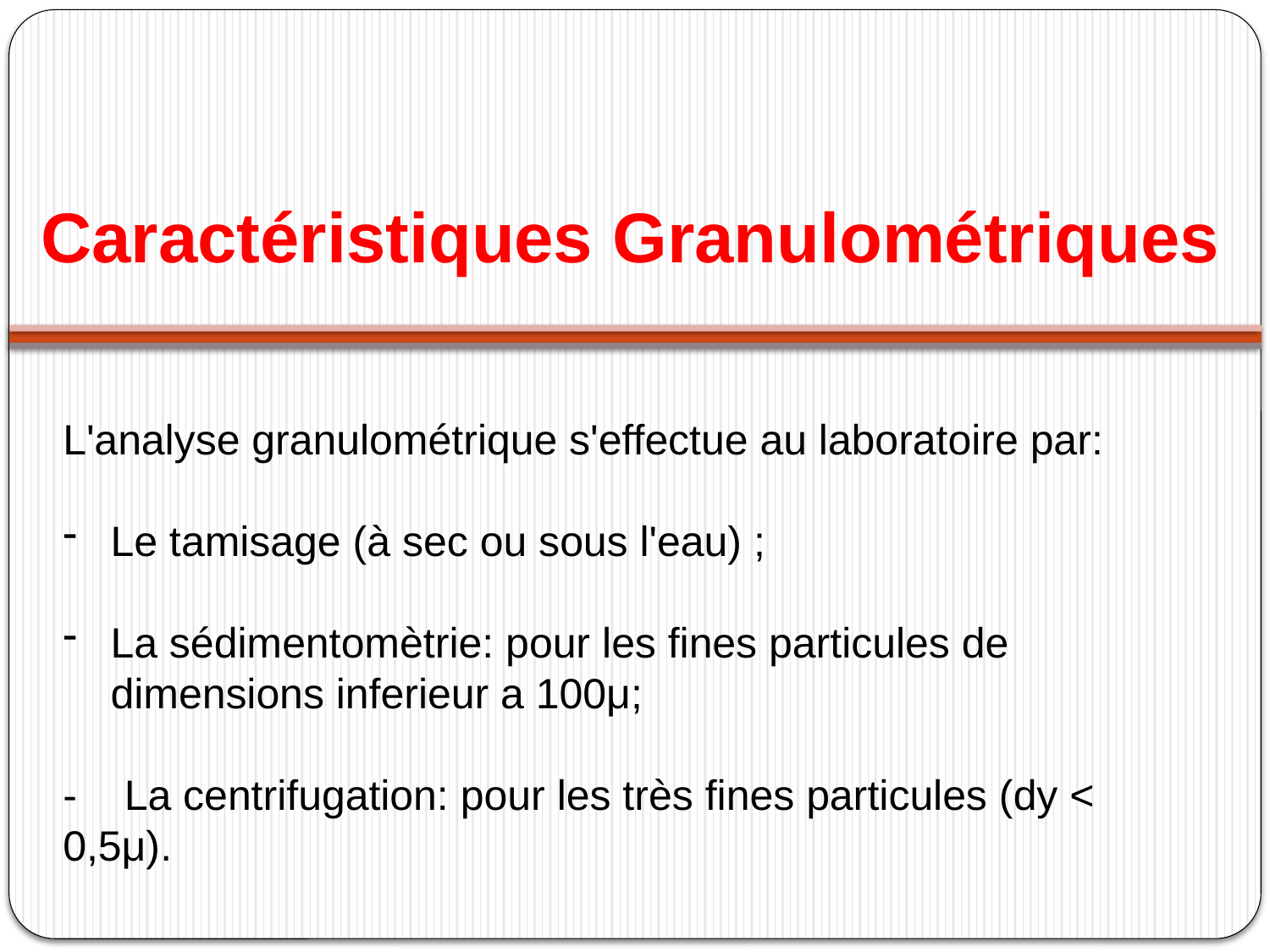

Caractéristiques Granulométriques
L'analyse granulométrique s'effectue au laboratoire par:

Le tamisage (à sec ou sous l'eau) ;

La sédimentomètrie: pour les fines particules de dimensions inferieur a 100μ;

-    La centrifugation: pour les très fines particules (dy < 0,5μ).